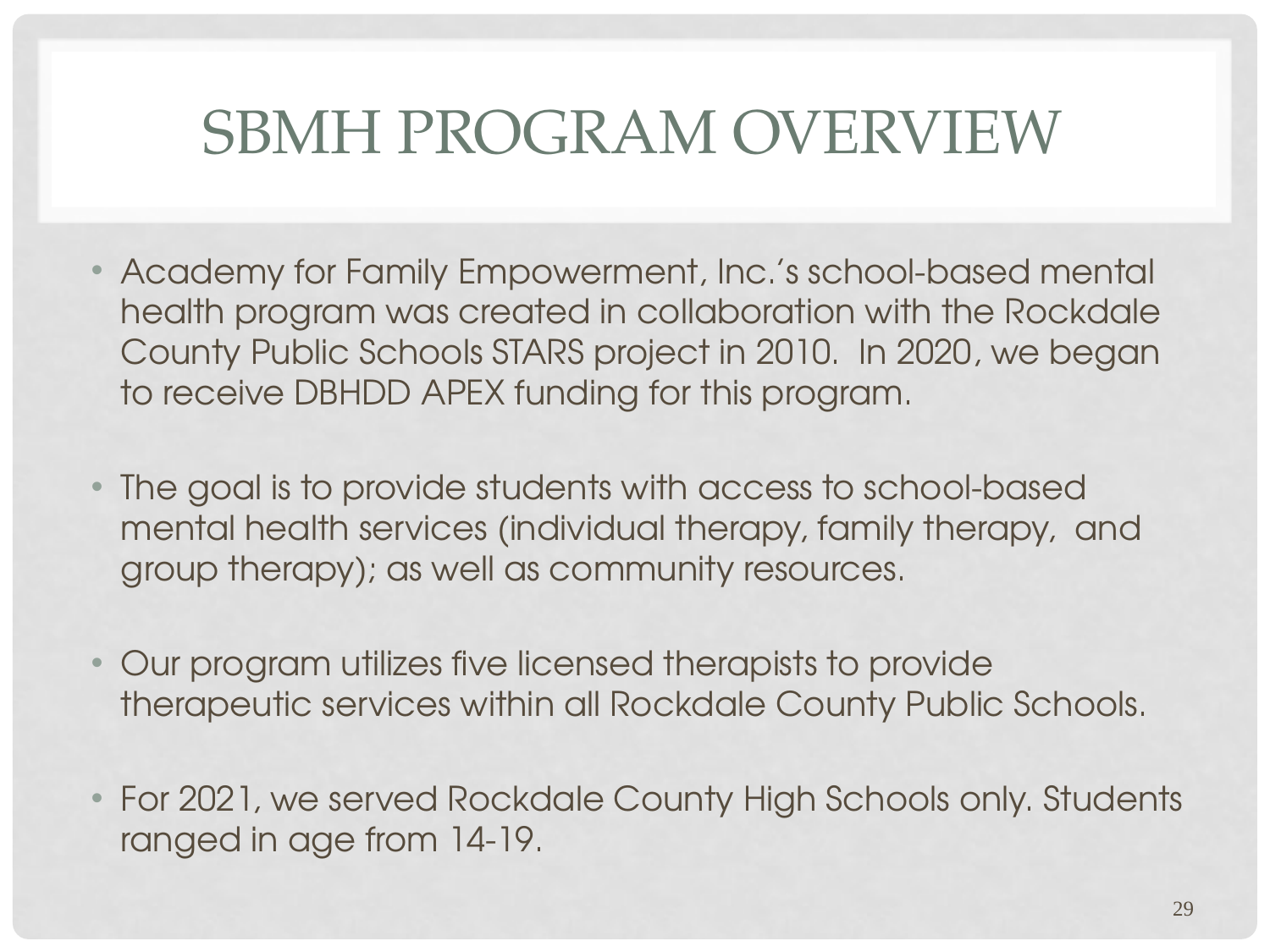

# SBMH Program Overview
Academy for Family Empowerment, Inc.’s school-based mental health program was created in collaboration with the Rockdale County Public Schools STARS project in 2010.  In 2020, we began to receive DBHDD APEX funding for this program.

The goal is to provide students with access to school-based mental health services (individual therapy, family therapy,  and group therapy); as well as community resources.

Our program utilizes five licensed therapists to provide therapeutic services within all Rockdale County Public Schools.

For 2021, we served Rockdale County High Schools only. Students ranged in age from 14-19.

29